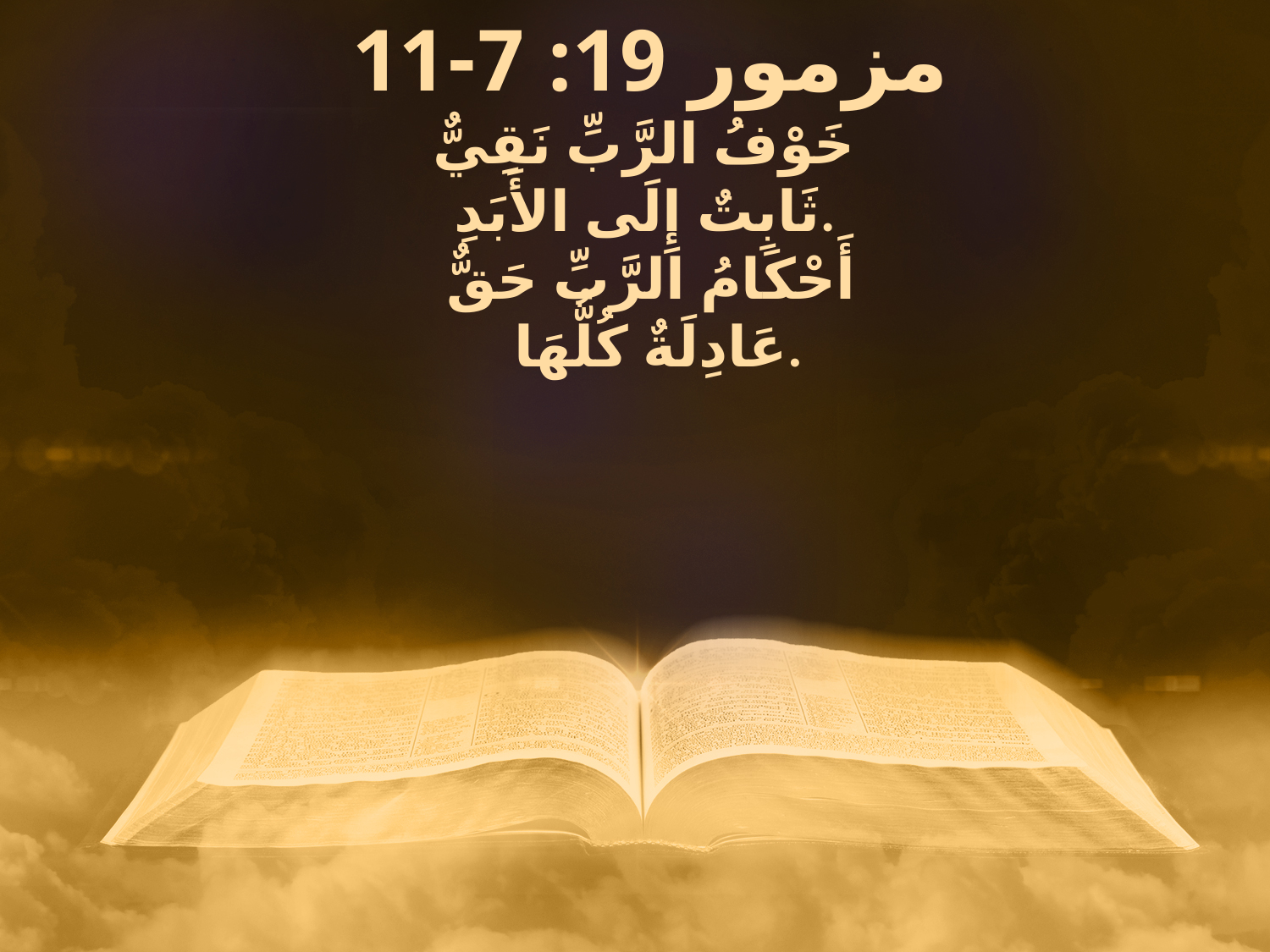

مزمور 19: 7-11
خَوْفُ الرَّبِّ نَقِيٌّ
ثَابِتٌ إِلَى الأَبَدِ.
أَحْكَامُ الرَّبِّ حَقٌّ
 عَادِلَةٌ كُلُّهَا.